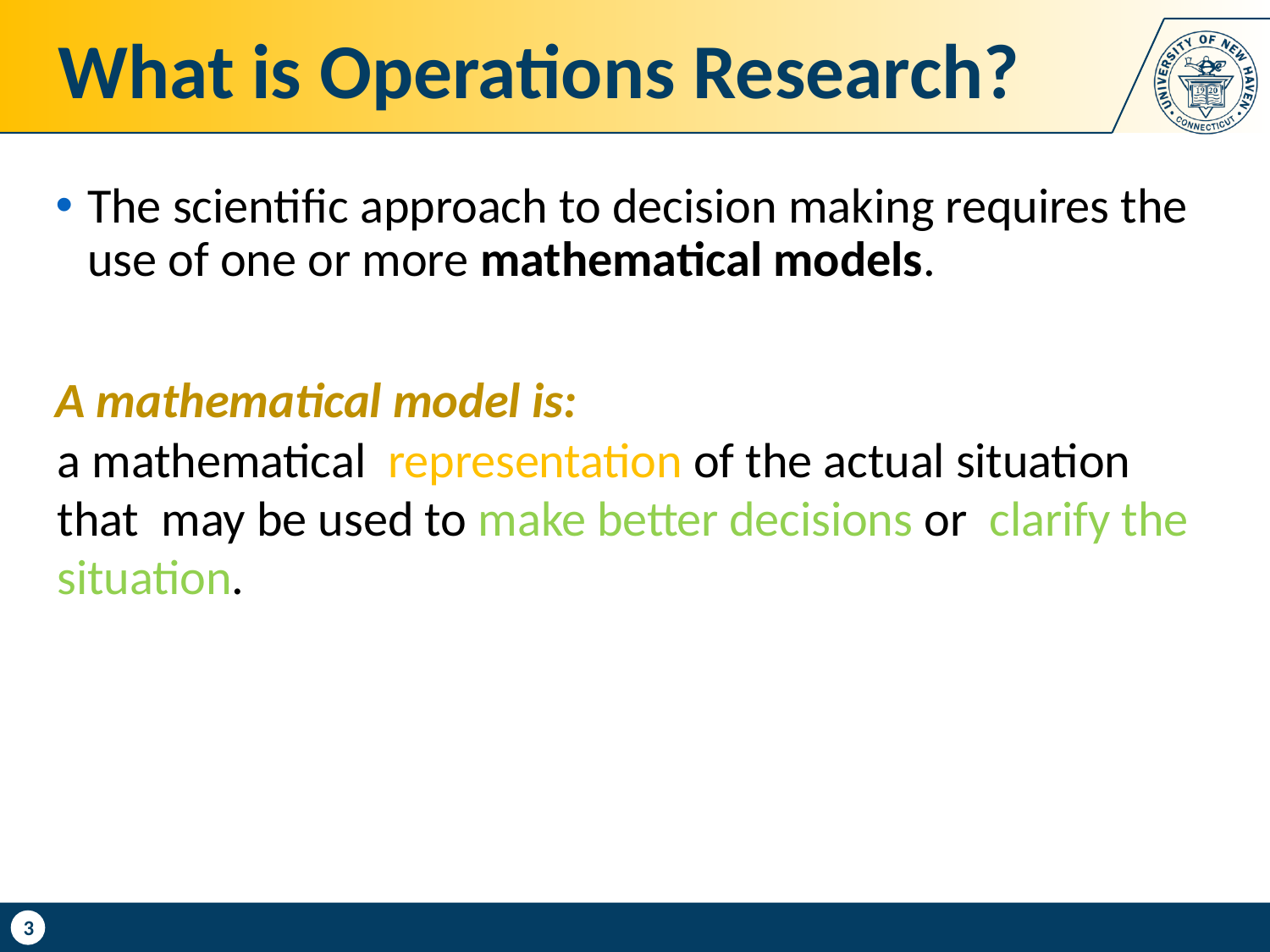

# What is Operations Research?
The scientific approach to decision making requires the use of one or more mathematical models.

A mathematical model is:
a mathematical  representation of the actual situation that  may be used to make better decisions or  clarify the situation.

3